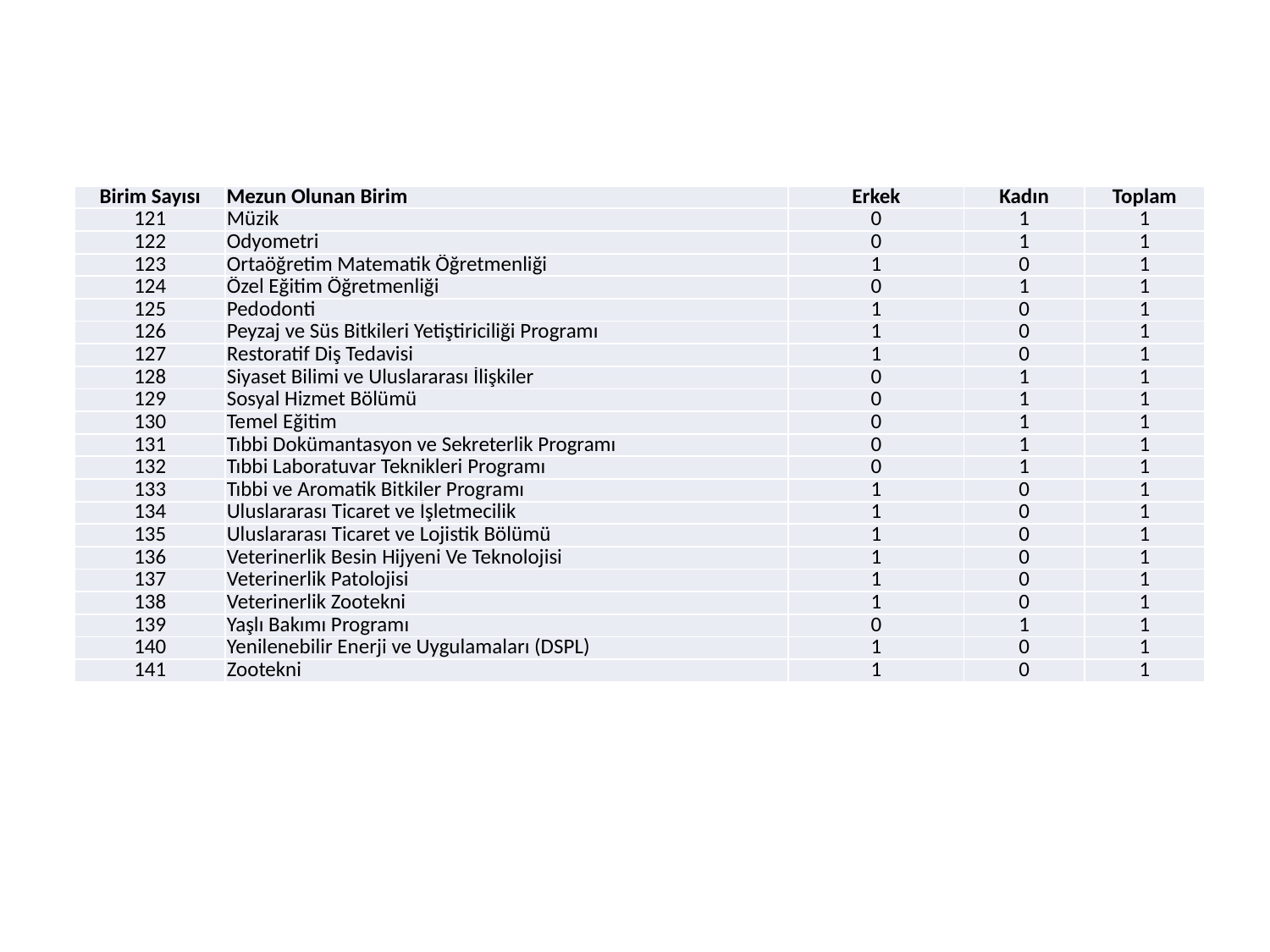

| Birim Sayısı | Mezun Olunan Birim | Erkek | Kadın | Toplam |
| --- | --- | --- | --- | --- |
| 121 | Müzik | 0 | 1 | 1 |
| 122 | Odyometri | 0 | 1 | 1 |
| 123 | Ortaöğretim Matematik Öğretmenliği | 1 | 0 | 1 |
| 124 | Özel Eğitim Öğretmenliği | 0 | 1 | 1 |
| 125 | Pedodonti | 1 | 0 | 1 |
| 126 | Peyzaj ve Süs Bitkileri Yetiştiriciliği Programı | 1 | 0 | 1 |
| 127 | Restoratif Diş Tedavisi | 1 | 0 | 1 |
| 128 | Siyaset Bilimi ve Uluslararası İlişkiler | 0 | 1 | 1 |
| 129 | Sosyal Hizmet Bölümü | 0 | 1 | 1 |
| 130 | Temel Eğitim | 0 | 1 | 1 |
| 131 | Tıbbi Dokümantasyon ve Sekreterlik Programı | 0 | 1 | 1 |
| 132 | Tıbbi Laboratuvar Teknikleri Programı | 0 | 1 | 1 |
| 133 | Tıbbi ve Aromatik Bitkiler Programı | 1 | 0 | 1 |
| 134 | Uluslararası Ticaret ve İşletmecilik | 1 | 0 | 1 |
| 135 | Uluslararası Ticaret ve Lojistik Bölümü | 1 | 0 | 1 |
| 136 | Veterinerlik Besin Hijyeni Ve Teknolojisi | 1 | 0 | 1 |
| 137 | Veterinerlik Patolojisi | 1 | 0 | 1 |
| 138 | Veterinerlik Zootekni | 1 | 0 | 1 |
| 139 | Yaşlı Bakımı Programı | 0 | 1 | 1 |
| 140 | Yenilenebilir Enerji ve Uygulamaları (DSPL) | 1 | 0 | 1 |
| 141 | Zootekni | 1 | 0 | 1 |